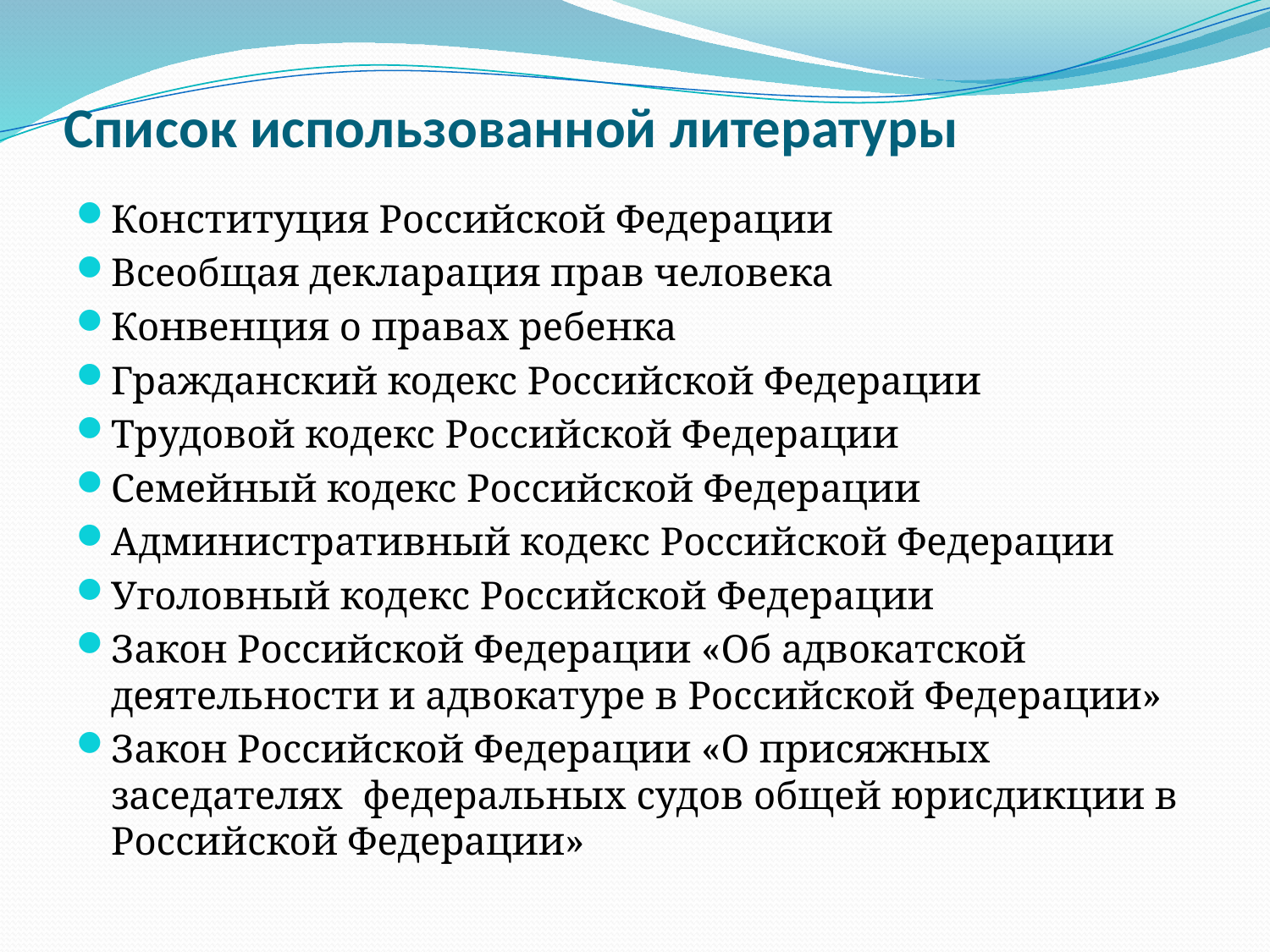

# Список использованной литературы
Конституция Российской Федерации
Всеобщая декларация прав человека
Конвенция о правах ребенка
Гражданский кодекс Российской Федерации
Трудовой кодекс Российской Федерации
Семейный кодекс Российской Федерации
Административный кодекс Российской Федерации
Уголовный кодекс Российской Федерации
Закон Российской Федерации «Об адвокатской деятельности и адвокатуре в Российской Федерации»
Закон Российской Федерации «О присяжных заседателях  федеральных судов общей юрисдикции в Российской Федерации»